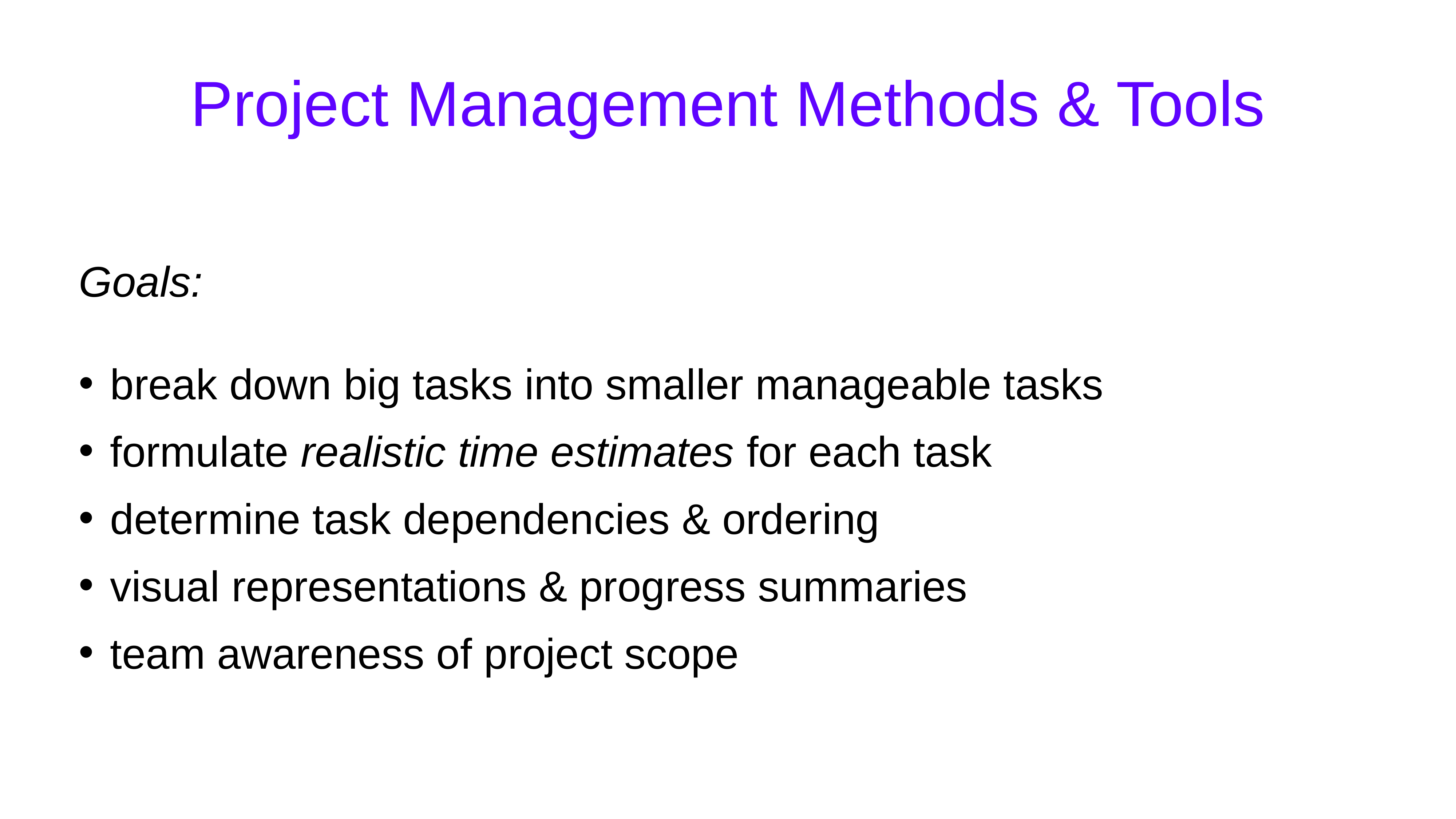

# Project Management Methods & Tools
Goals:
break down big tasks into smaller manageable tasks
formulate realistic time estimates for each task
determine task dependencies & ordering
visual representations & progress summaries
team awareness of project scope